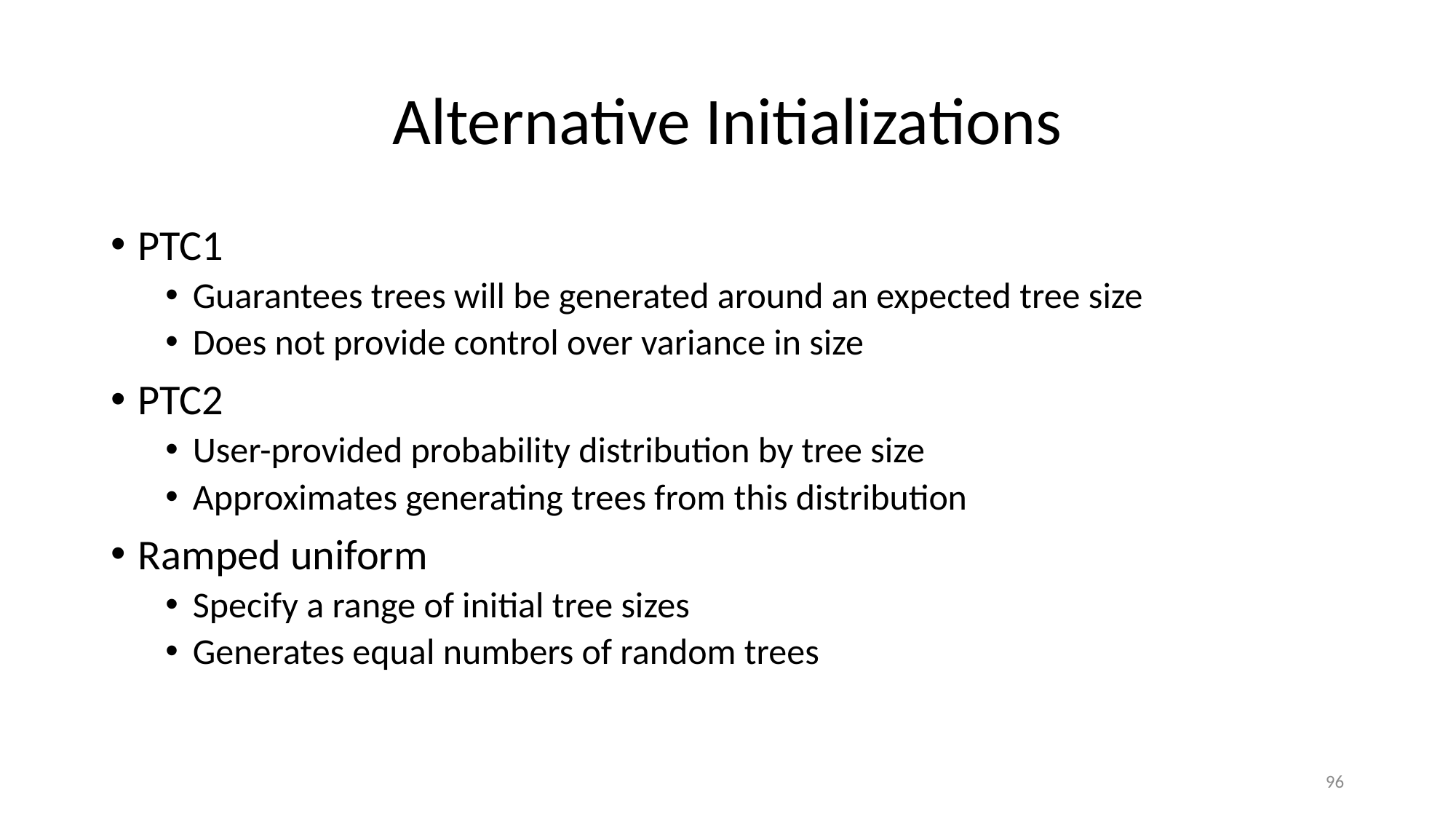

# Alternative Initializations
PTC1
Guarantees trees will be generated around an expected tree size
Does not provide control over variance in size
PTC2
User-provided probability distribution by tree size
Approximates generating trees from this distribution
Ramped uniform
Specify a range of initial tree sizes
Generates equal numbers of random trees
96